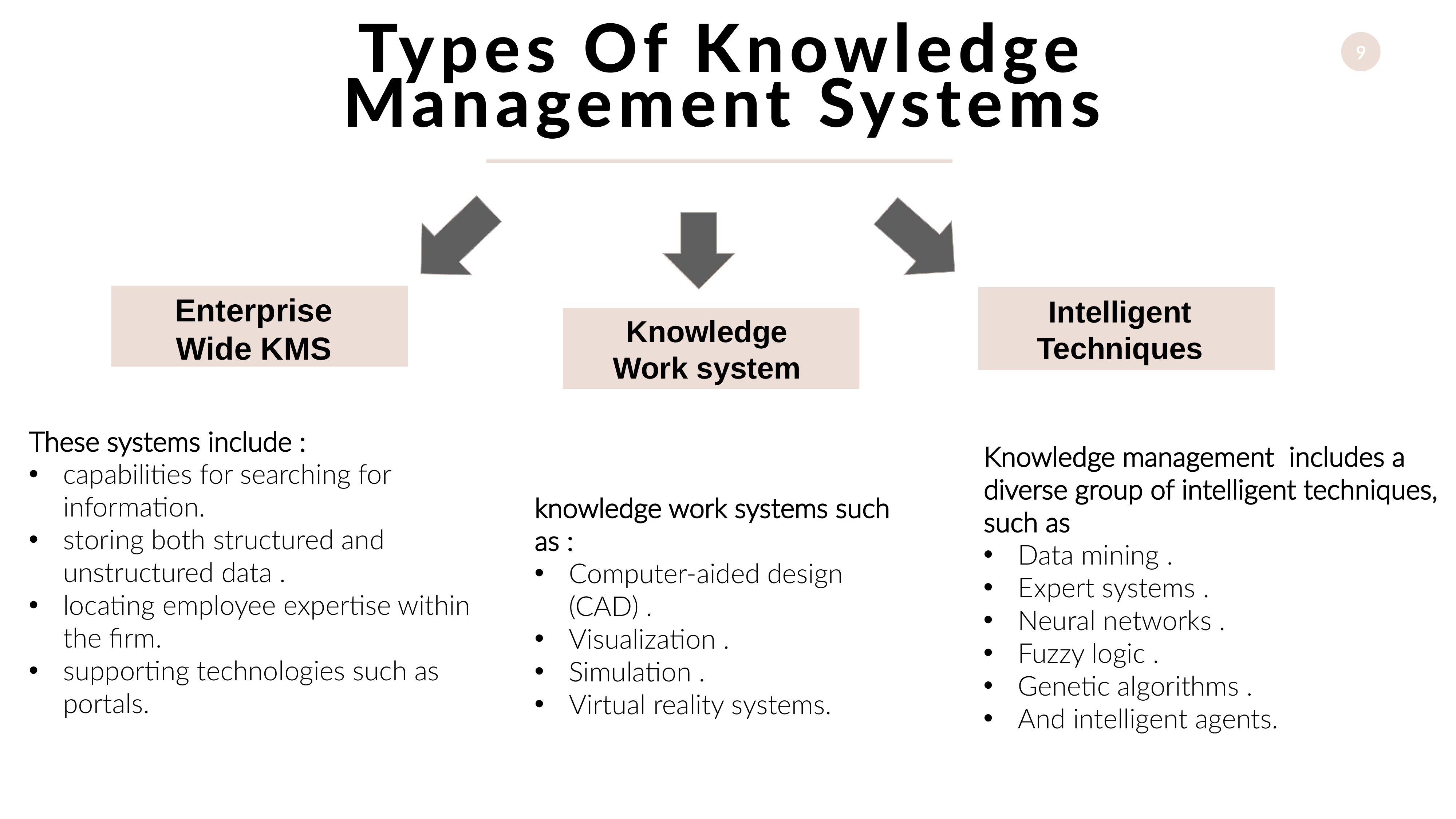

Types Of Knowledge Management Systems

Enterprise Wide KMS

Intelligent
Techniques
Knowledge
Work system

These systems include :
capabilities for searching for information.
storing both structured and unstructured data .
locating employee expertise within the firm.
supporting technologies such as portals.
Knowledge management  includes a diverse group of intelligent techniques, such as
Data mining .
Expert systems .
Neural networks .
Fuzzy logic .
Genetic algorithms .
And intelligent agents.
knowledge work systems such as :
Computer-aided design (CAD) .
Visualization .
Simulation .
Virtual reality systems.